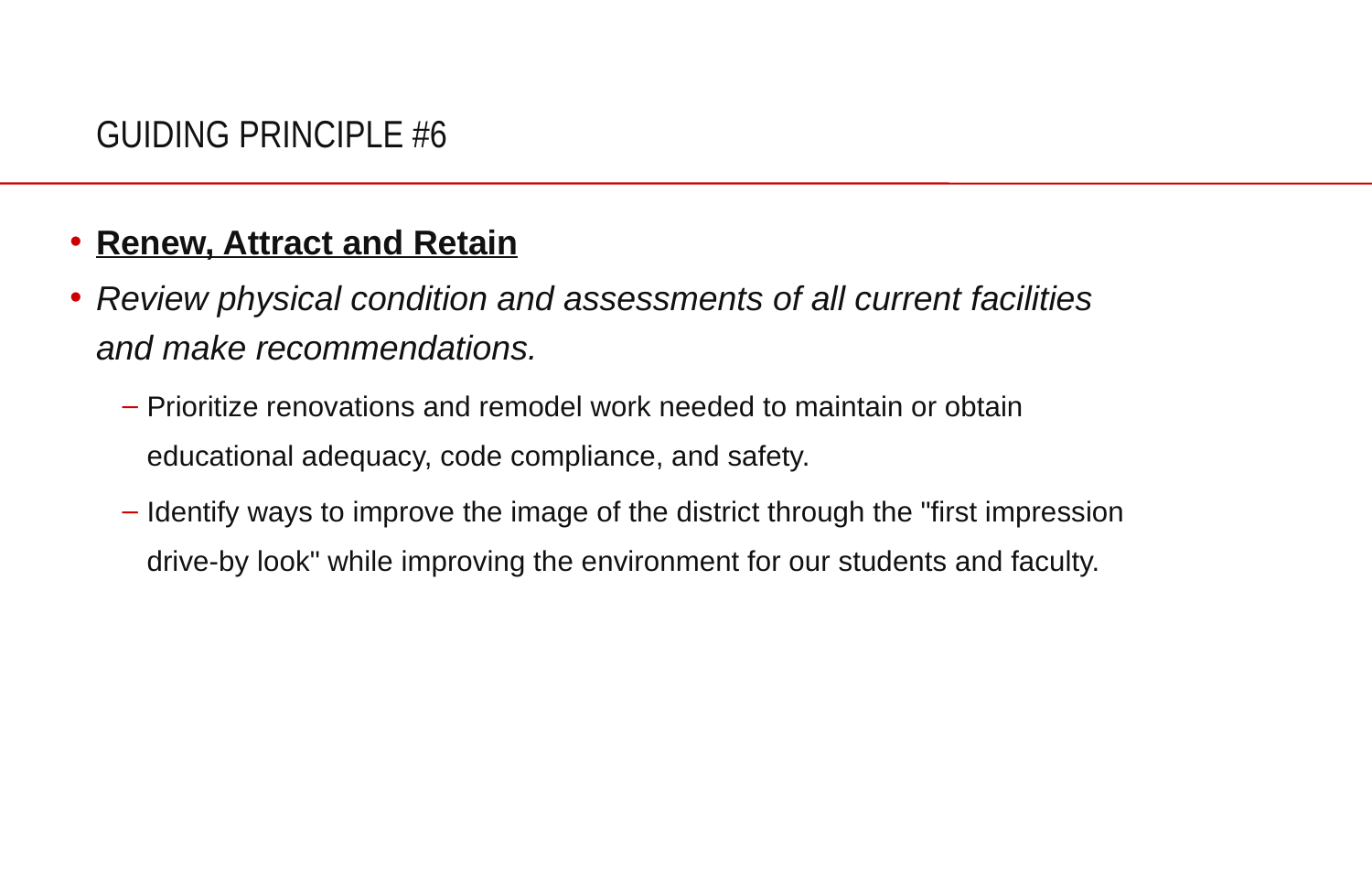

# GUIDING PRINCIPLE #6
Renew, Attract and Retain
Review physical condition and assessments of all current facilities and make recommendations.
Prioritize renovations and remodel work needed to maintain or obtain educational adequacy, code compliance, and safety.
Identify ways to improve the image of the district through the "first impression drive-by look" while improving the environment for our students and faculty.